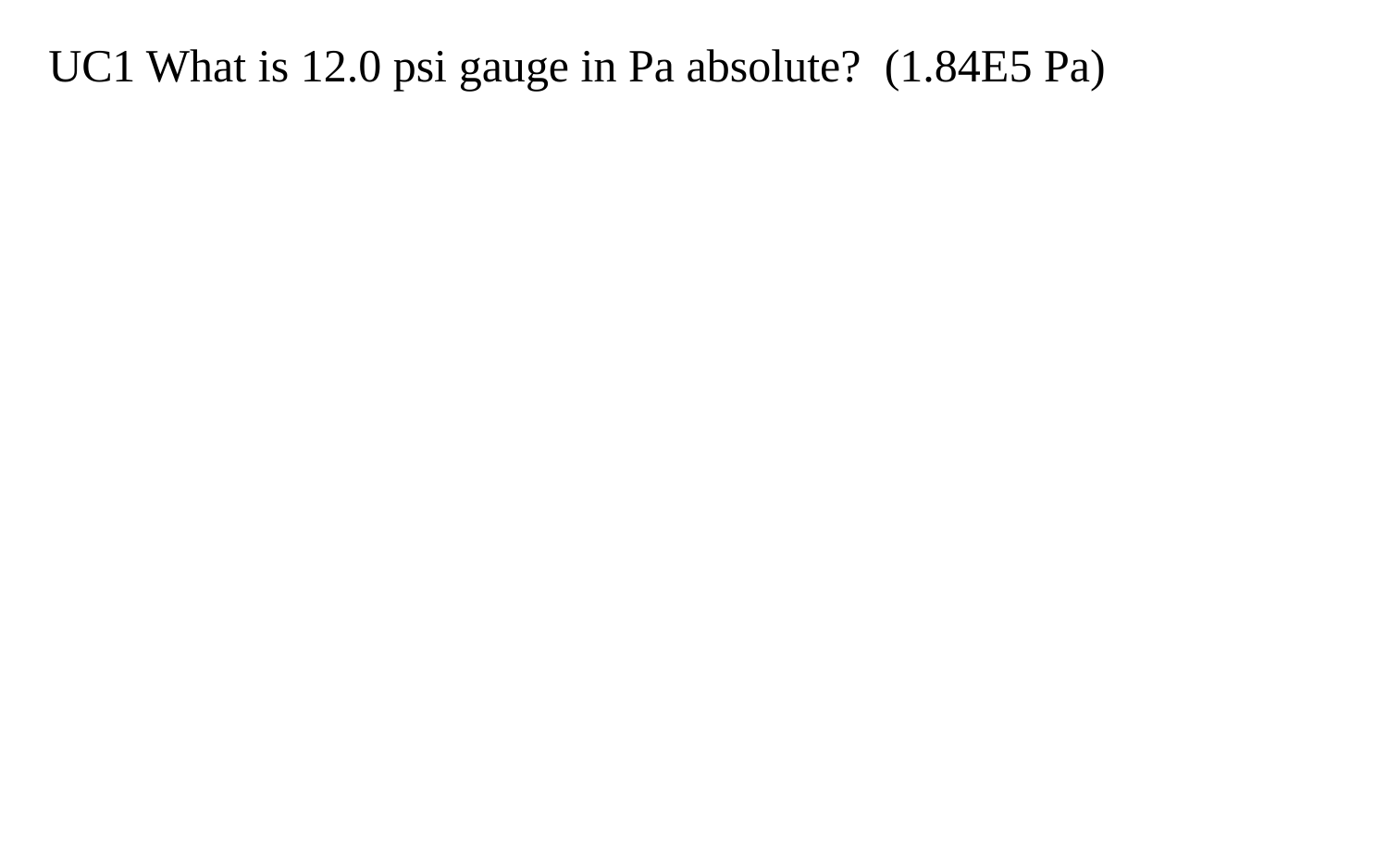

UC1 What is 12.0 psi gauge in Pa absolute?  (1.84E5 Pa)